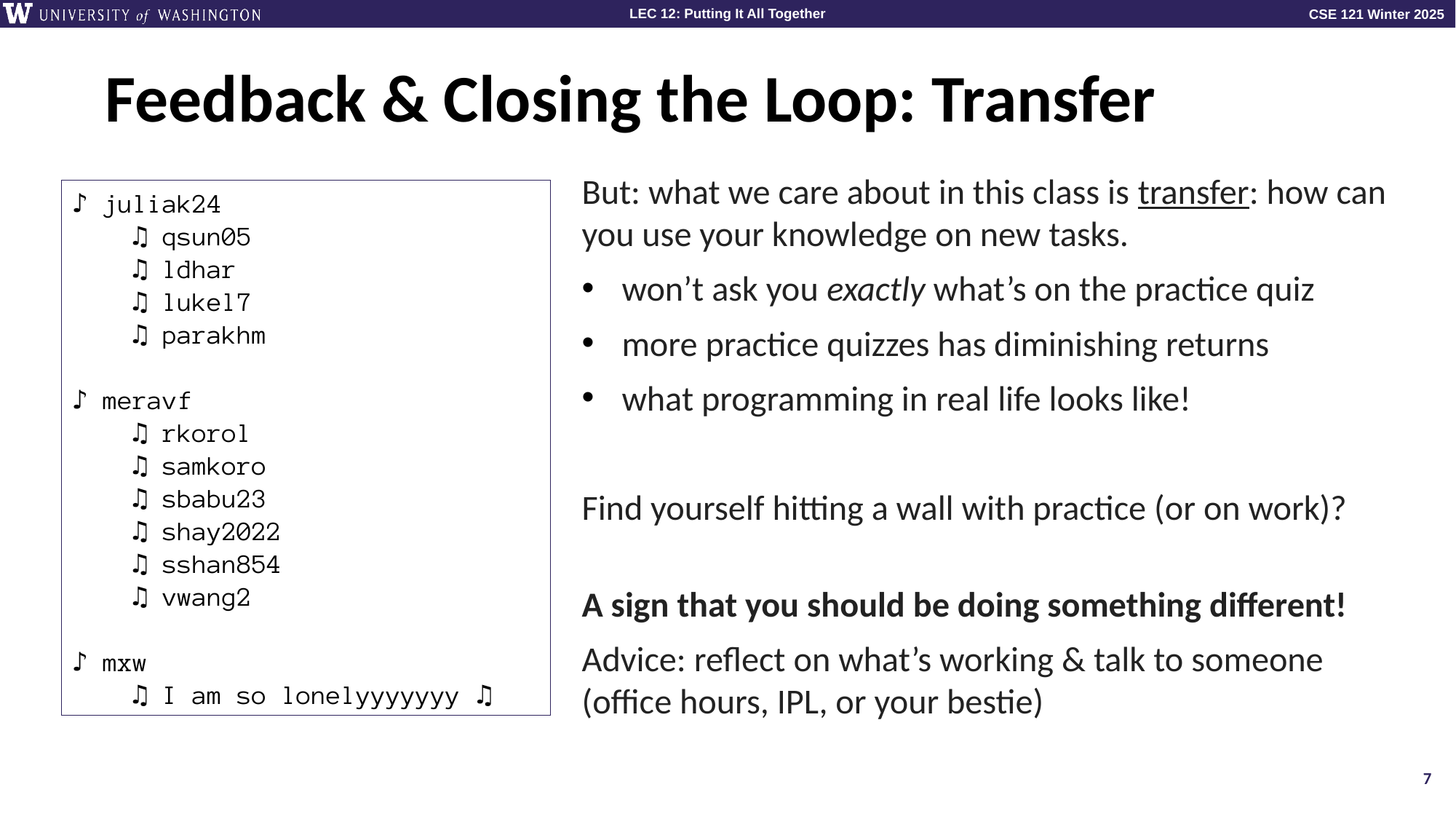

# Feedback & Closing the Loop: Transfer
But: what we care about in this class is transfer: how can you use your knowledge on new tasks.
won’t ask you exactly what’s on the practice quiz
more practice quizzes has diminishing returns
what programming in real life looks like!

Find yourself hitting a wall with practice (or on work)?
A sign that you should be doing something different!
Advice: reflect on what’s working & talk to someone (office hours, IPL, or your bestie)
♪ juliak24
    ♫ qsun05
    ♫ ldhar
    ♫ lukel7
    ♫ parakhm

♪ meravf
    ♫ rkorol
    ♫ samkoro
    ♫ sbabu23
    ♫ shay2022
    ♫ sshan854
    ♫ vwang2

♪ mxw
    ♫ I am so lonelyyyyyyy ♫
7